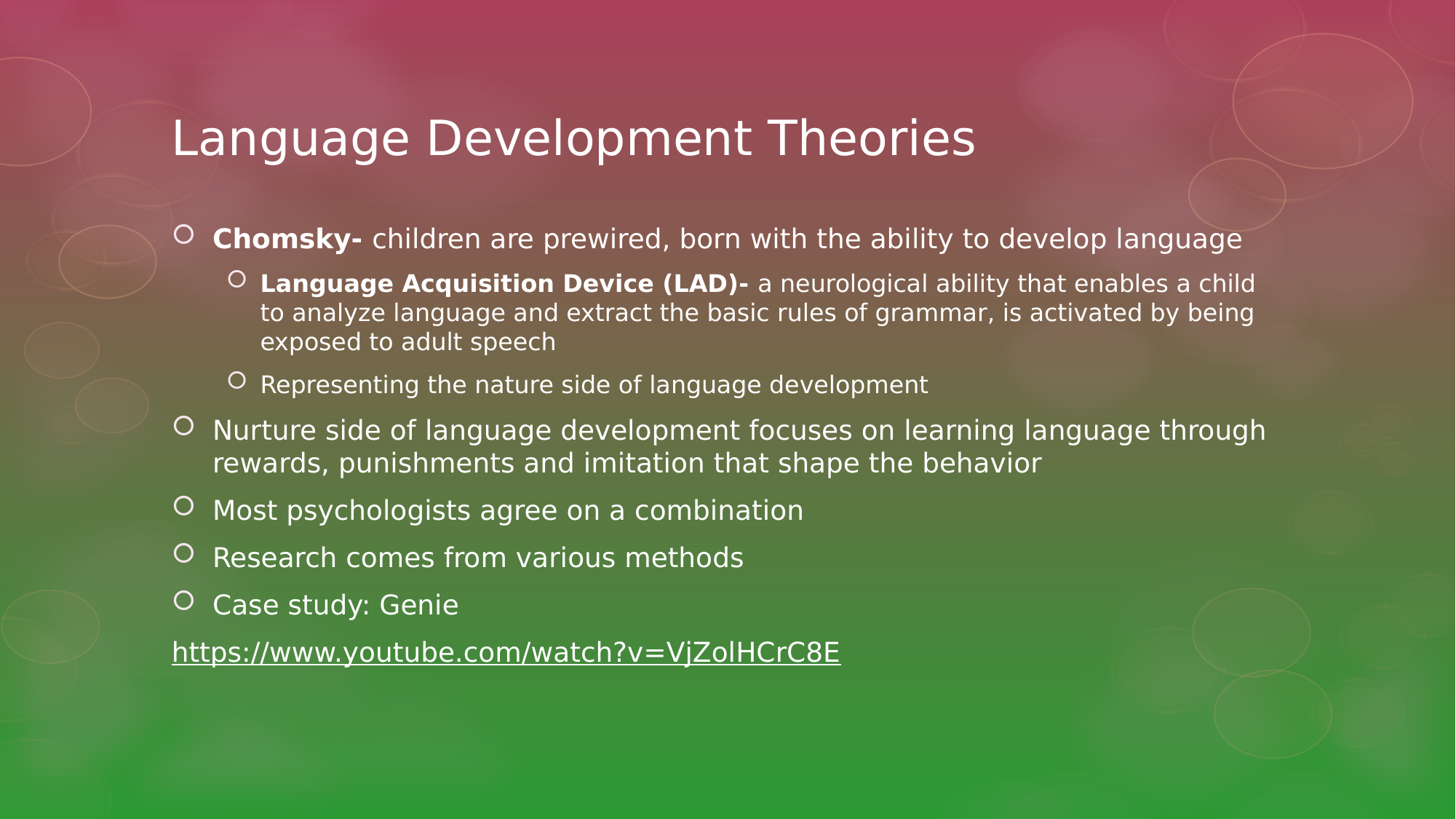

# Language Development Theories
Chomsky- children are prewired, born with the ability to develop language
Language Acquisition Device (LAD)- a neurological ability that enables a child to analyze language and extract the basic rules of grammar, is activated by being exposed to adult speech
Representing the nature side of language development
Nurture side of language development focuses on learning language through rewards, punishments and imitation that shape the behavior
Most psychologists agree on a combination
Research comes from various methods
Case study: Genie
https://www.youtube.com/watch?v=VjZolHCrC8E